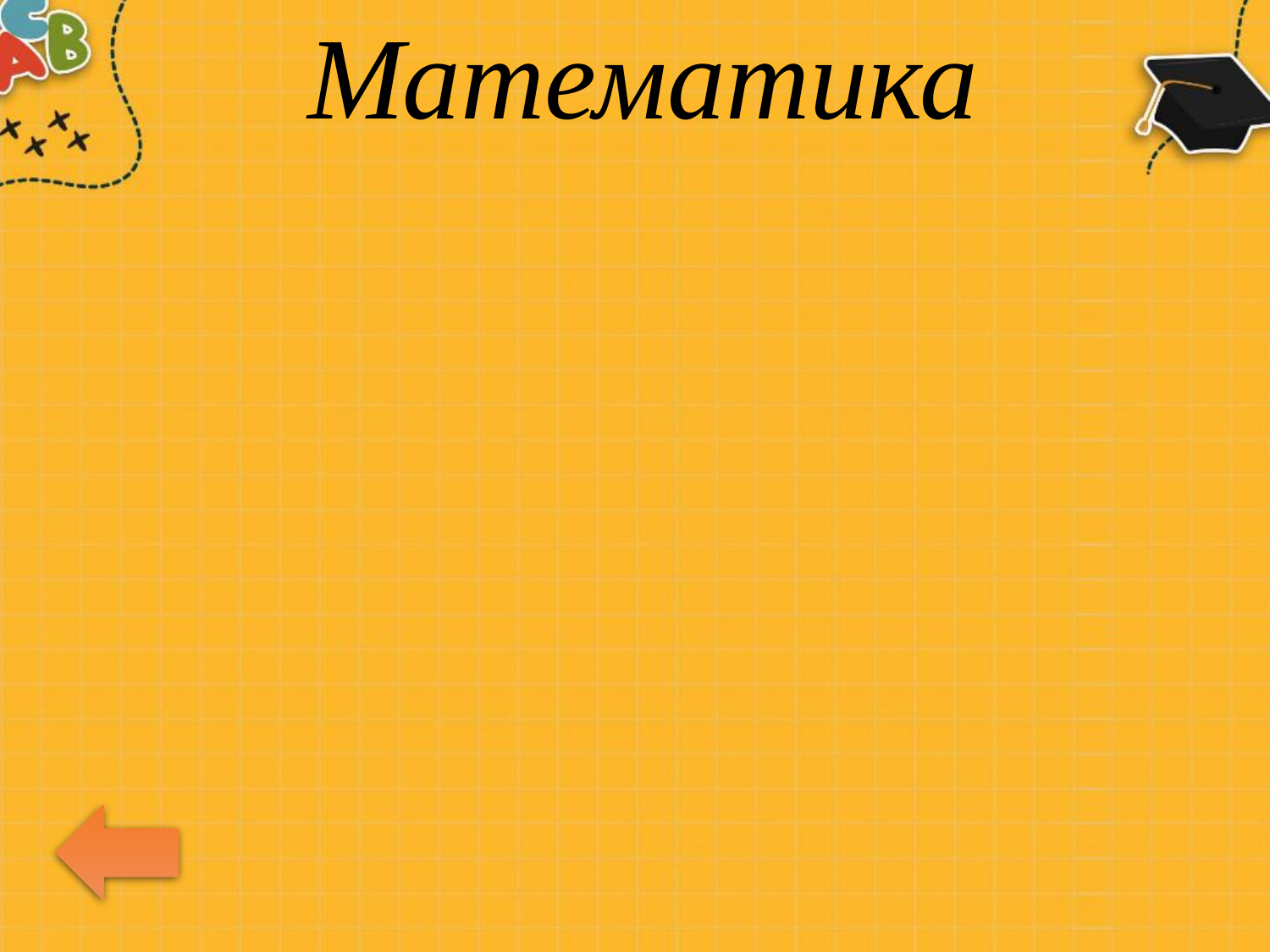

# Математика
Счёт в пределах 10
1

2
Счёт в пределах 20

Задачи:
3

Нахождение остатка, неизвестного слагаемого

Нахождение суммы

Разностное сравнение, увеличение и уменьшение числа на несколько единиц